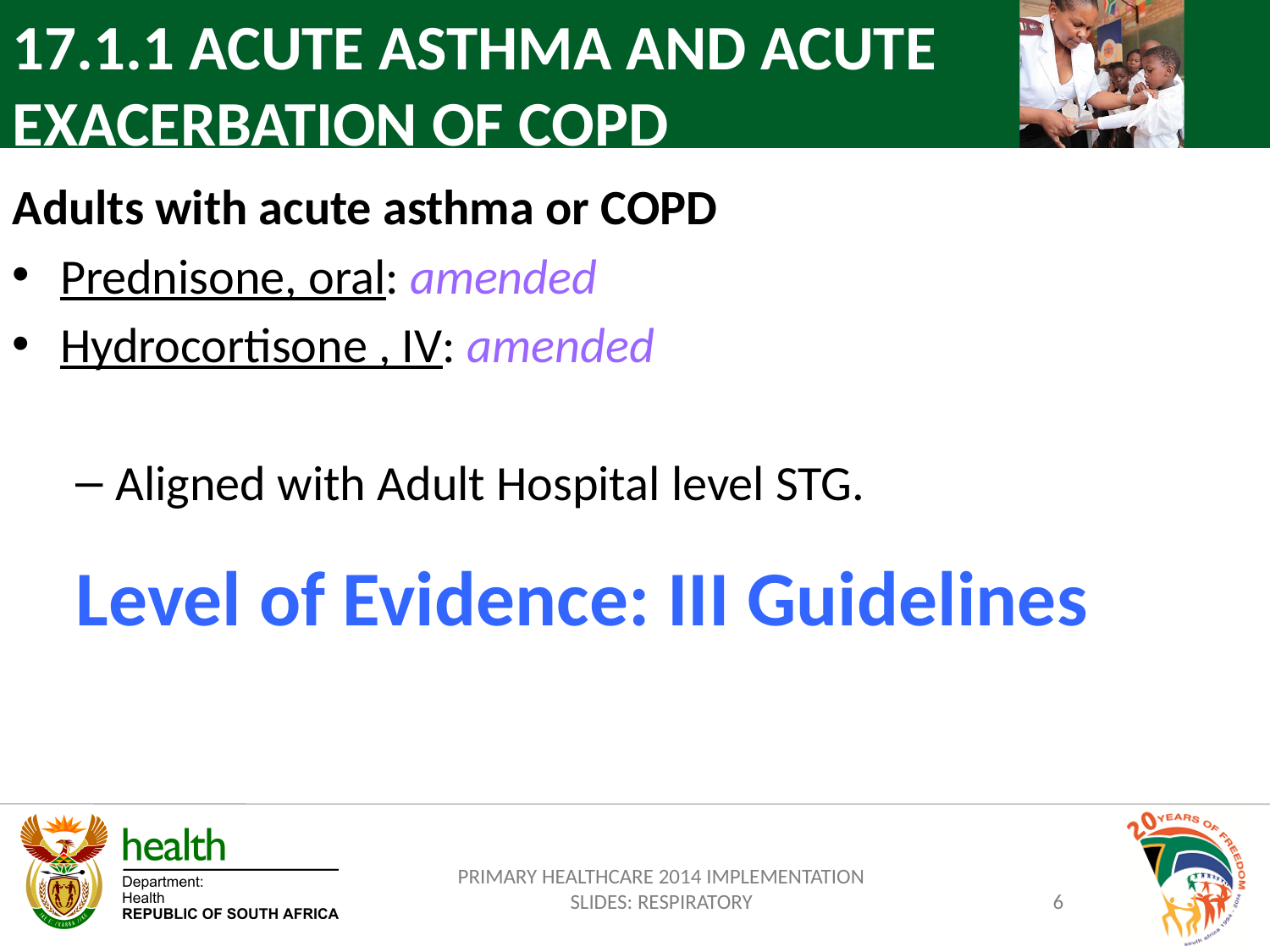

17.1.1 ACUTE ASTHMA AND ACUTE EXACERBATION OF COPD
Adults with acute asthma or COPD
Prednisone, oral: amended
Hydrocortisone , IV: amended

Aligned with Adult Hospital level STG.

Level of Evidence: III Guidelines

PRIMARY HEALTHCARE 2014 IMPLEMENTATION SLIDES: RESPIRATORY
6